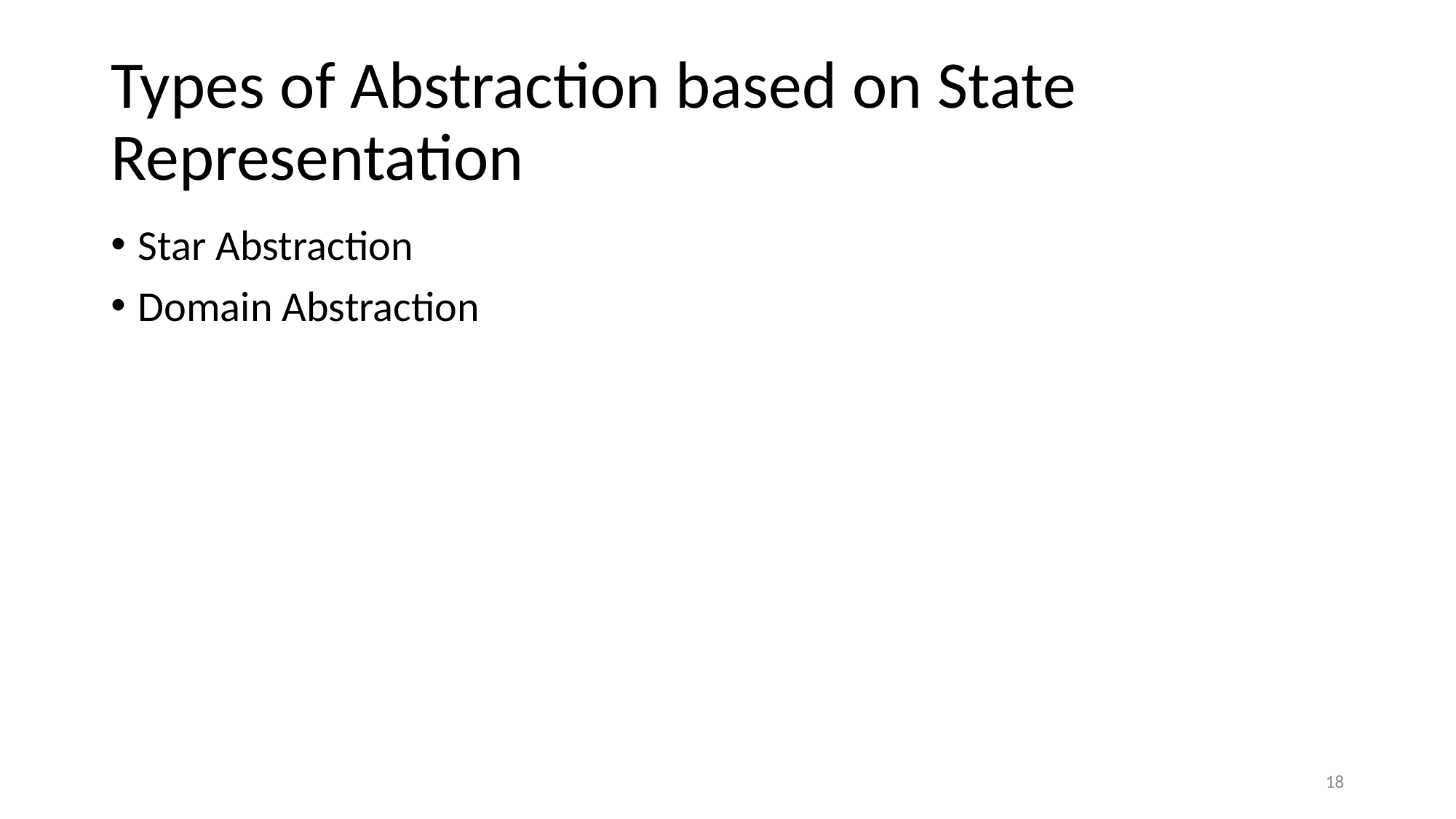

# Types of Abstraction based on State Representation
Star Abstraction
Domain Abstraction
18